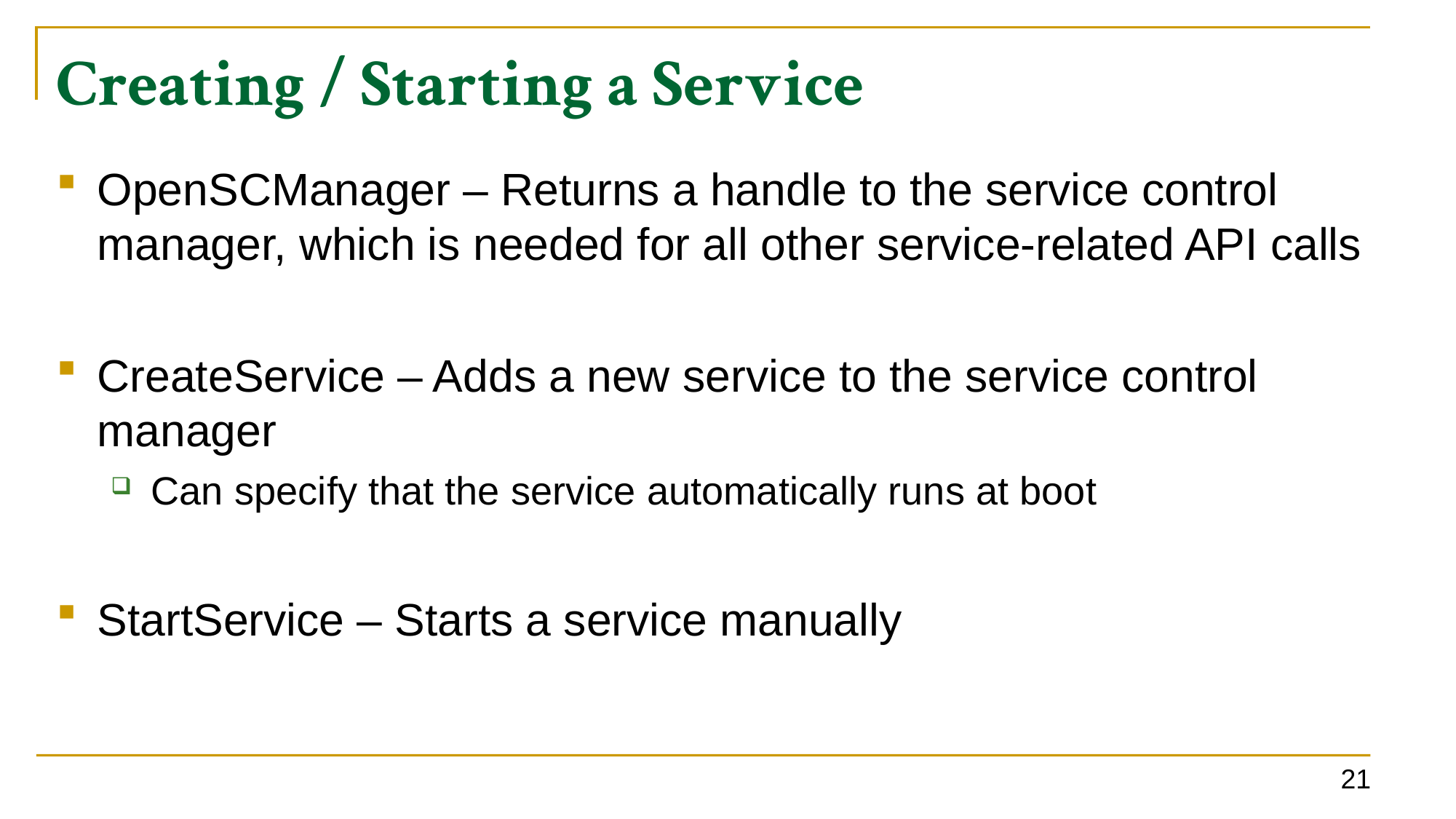

# Creating / Starting a Service
OpenSCManager – Returns a handle to the service control manager, which is needed for all other service-related API calls

CreateService – Adds a new service to the service control manager
Can specify that the service automatically runs at boot

StartService – Starts a service manually